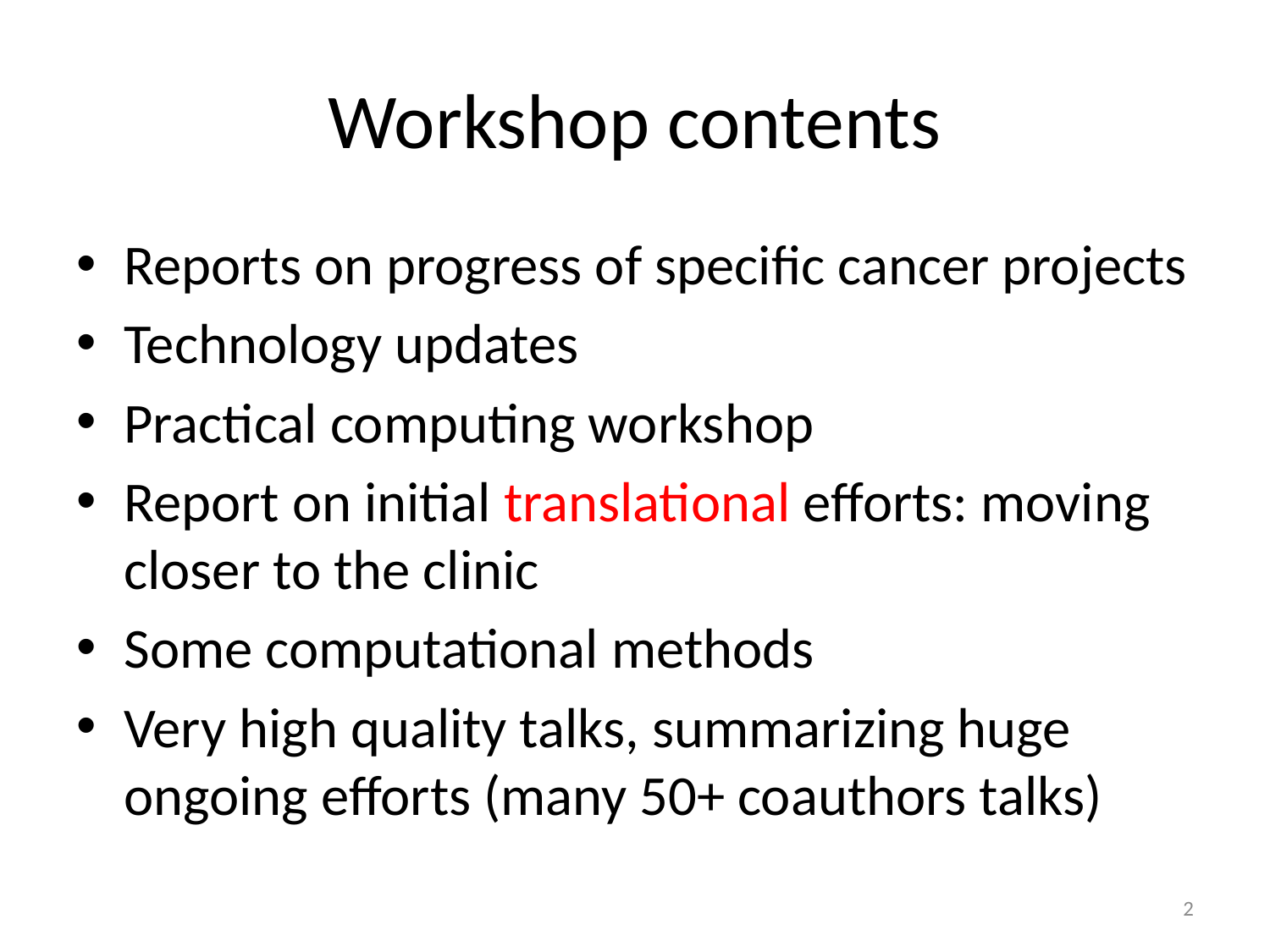

# Workshop contents
Reports on progress of specific cancer projects
Technology updates
Practical computing workshop
Report on initial translational efforts: moving closer to the clinic
Some computational methods
Very high quality talks, summarizing huge ongoing efforts (many 50+ coauthors talks)
2